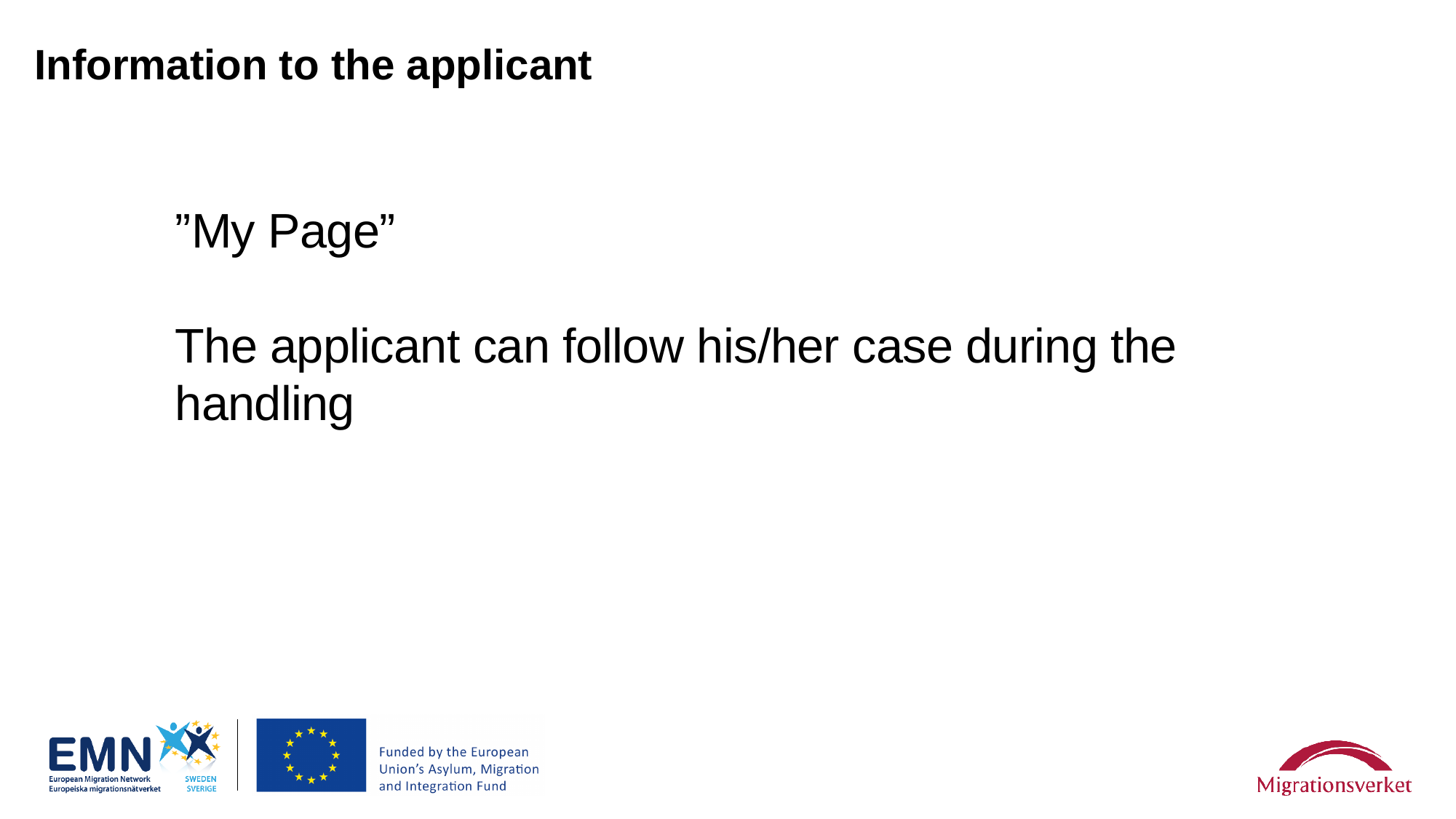

Information to the applicant
”My Page”

The applicant can follow his/her case during the handling